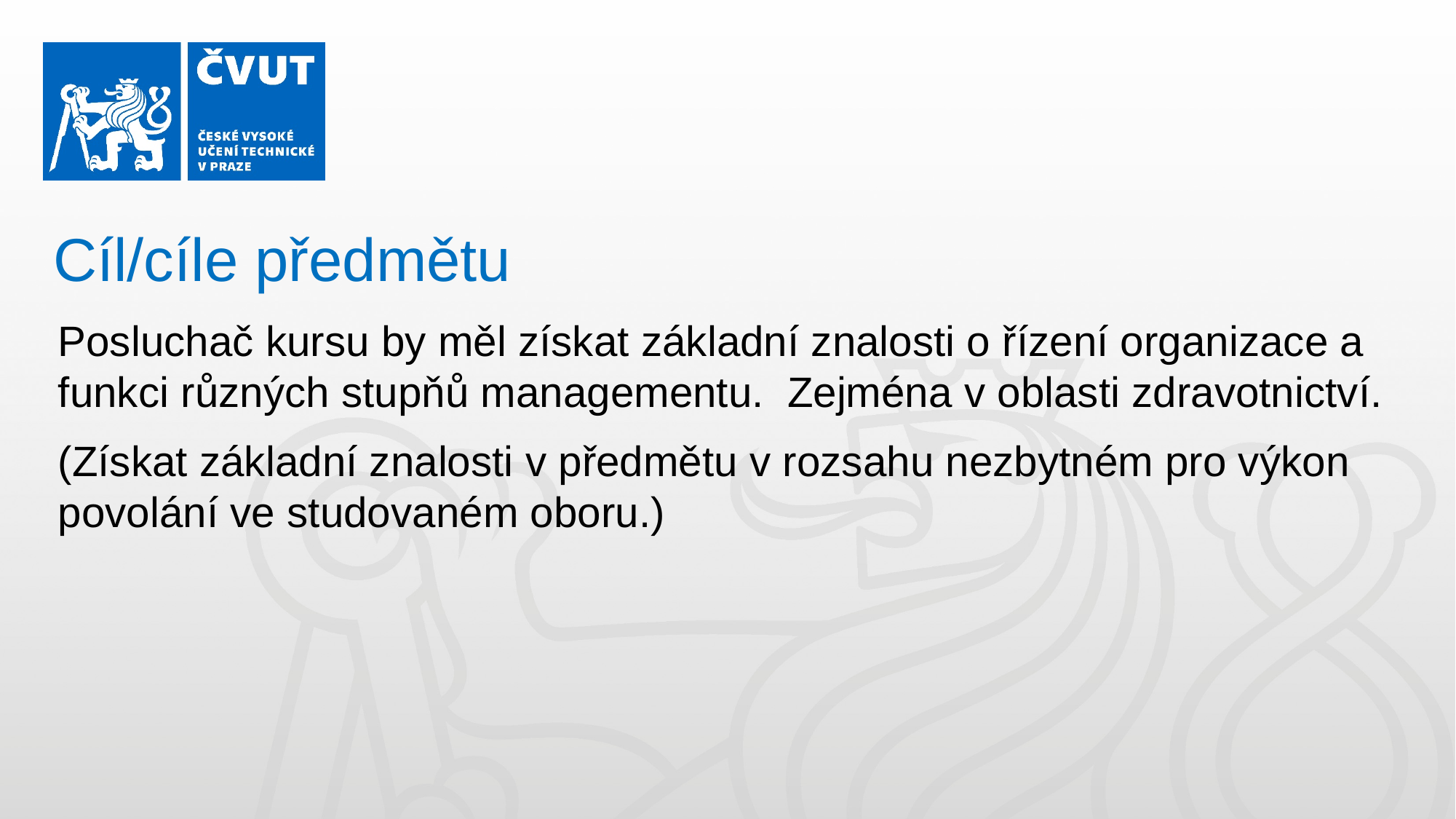

Cíl/cíle předmětu
Posluchač kursu by měl získat základní znalosti o řízení organizace a funkci různých stupňů managementu.  Zejména v oblasti zdravotnictví.
(Získat základní znalosti v předmětu v rozsahu nezbytném pro výkon povolání ve studovaném oboru.)